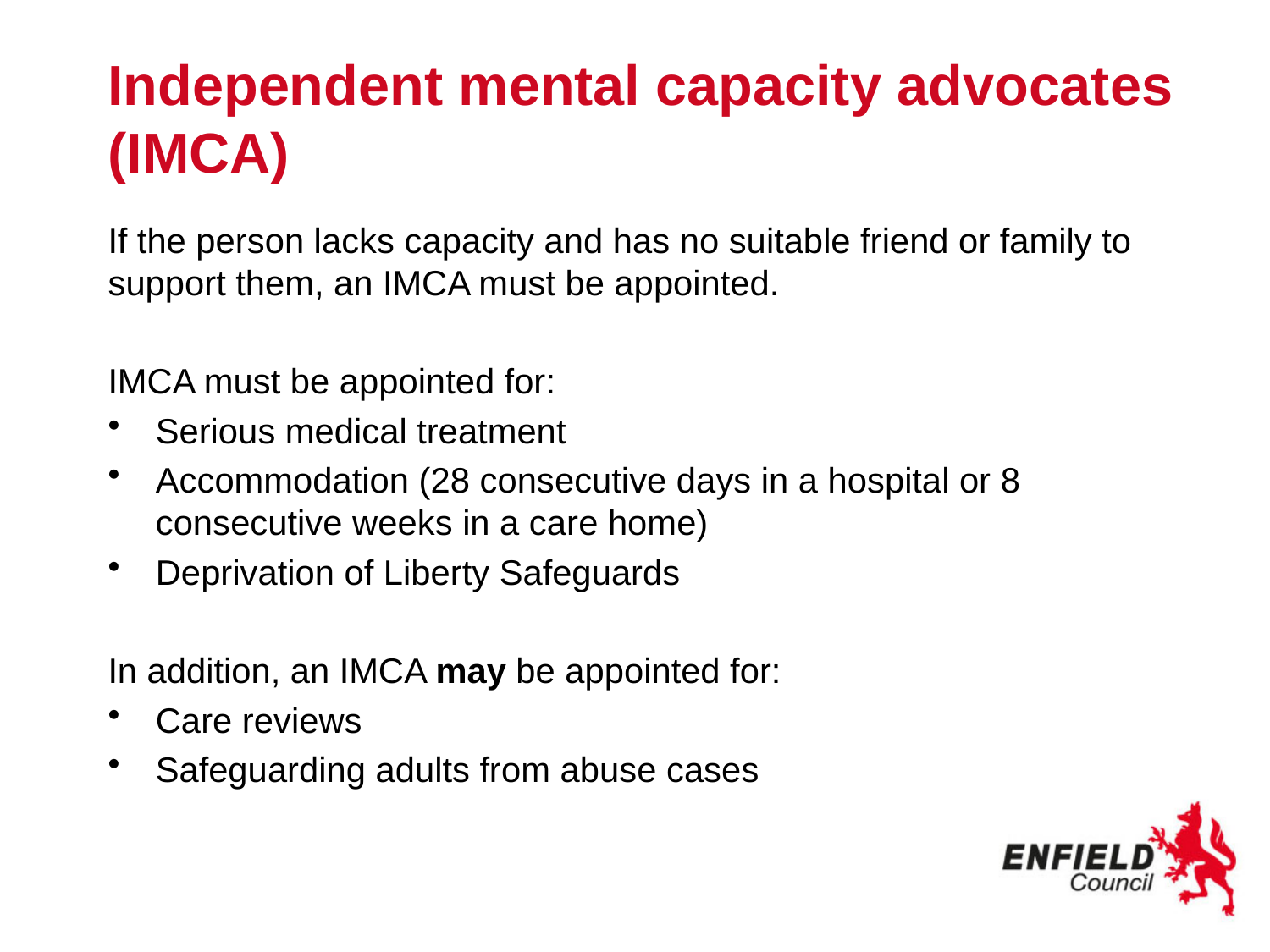

# Independent mental capacity advocates (IMCA)
If the person lacks capacity and has no suitable friend or family to support them, an IMCA must be appointed.

IMCA must be appointed for:
Serious medical treatment
Accommodation (28 consecutive days in a hospital or 8 consecutive weeks in a care home)
Deprivation of Liberty Safeguards

In addition, an IMCA may be appointed for:
Care reviews
Safeguarding adults from abuse cases